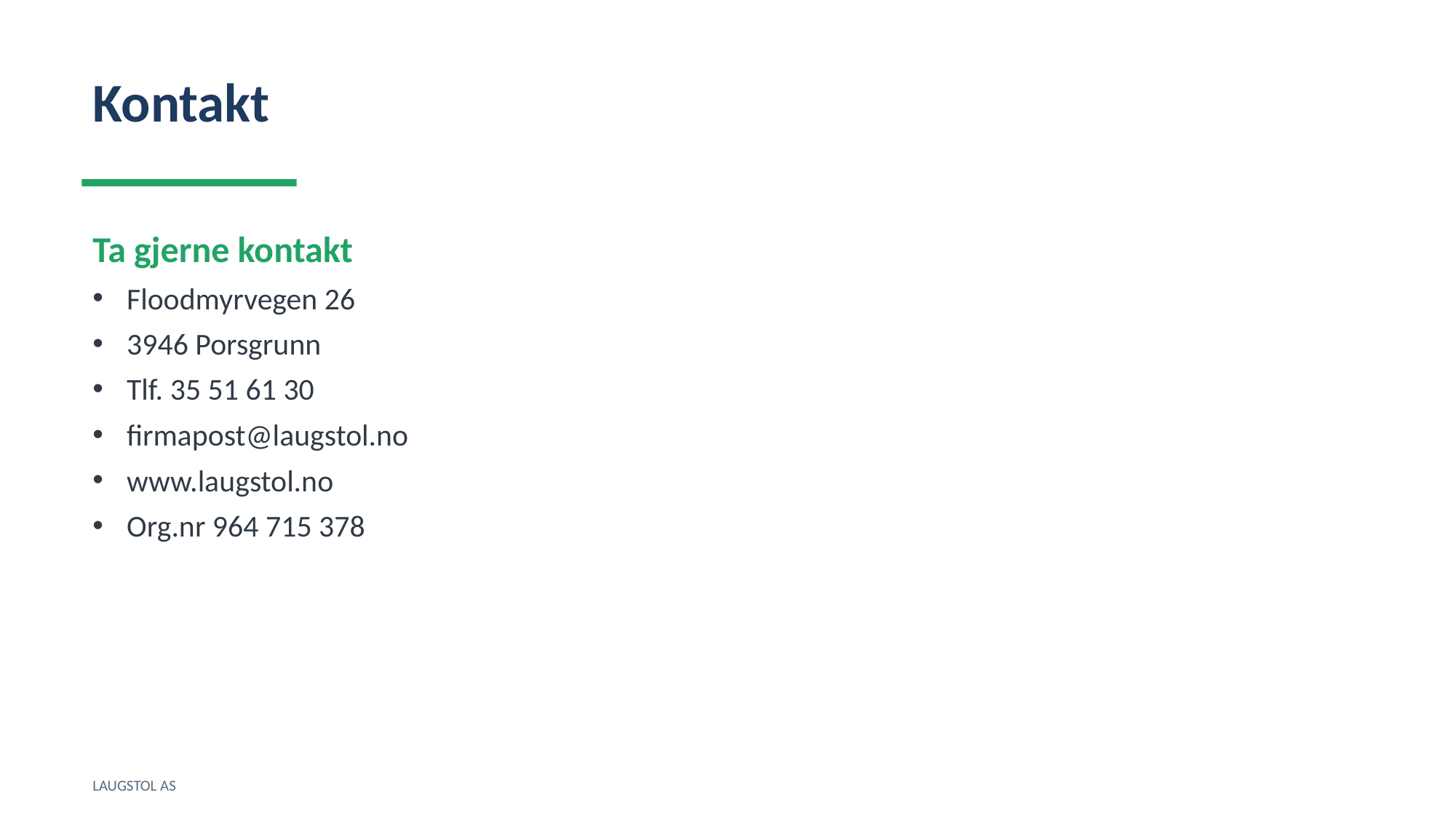

Kontakt

Ta gjerne kontakt
Floodmyrvegen 26
3946 Porsgrunn
Tlf. 35 51 61 30
firmapost@laugstol.no
www.laugstol.no
Org.nr 964 715 378
LAUGSTOL AS